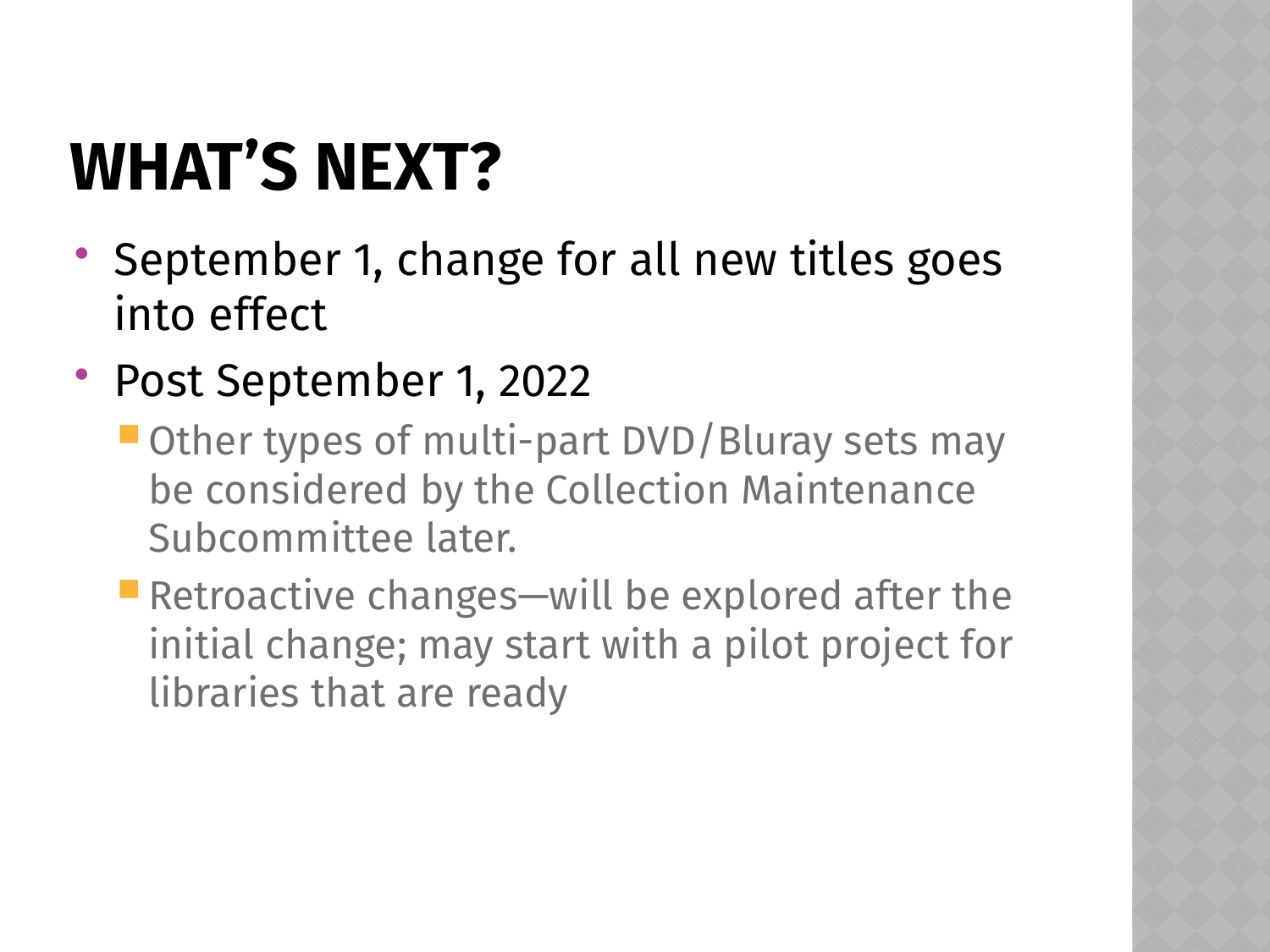

# What’s next?
September 1, change for all new titles goes into effect
Post September 1, 2022
Other types of multi-part DVD/Bluray sets may be considered by the Collection Maintenance Subcommittee later.
Retroactive changes—will be explored after the initial change; may start with a pilot project for libraries that are ready